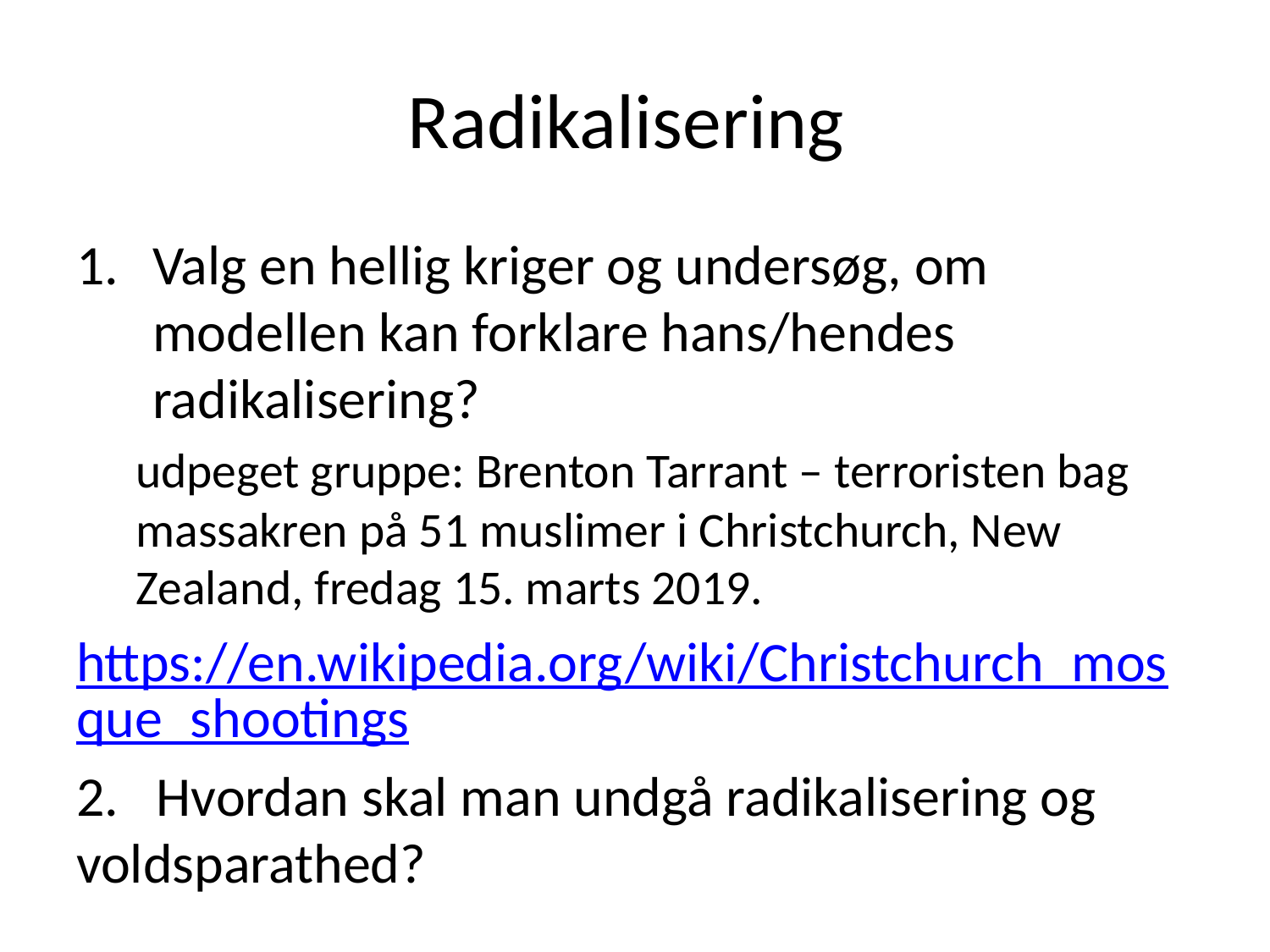

# Radikalisering
Valg en hellig kriger og undersøg, om modellen kan forklare hans/hendes radikalisering?
	udpeget gruppe: Brenton Tarrant – terroristen bag massakren på 51 muslimer i Christchurch, New Zealand, fredag 15. marts 2019.
https://en.wikipedia.org/wiki/Christchurch_mosque_shootings
2.   Hvordan skal man undgå radikalisering og voldsparathed?